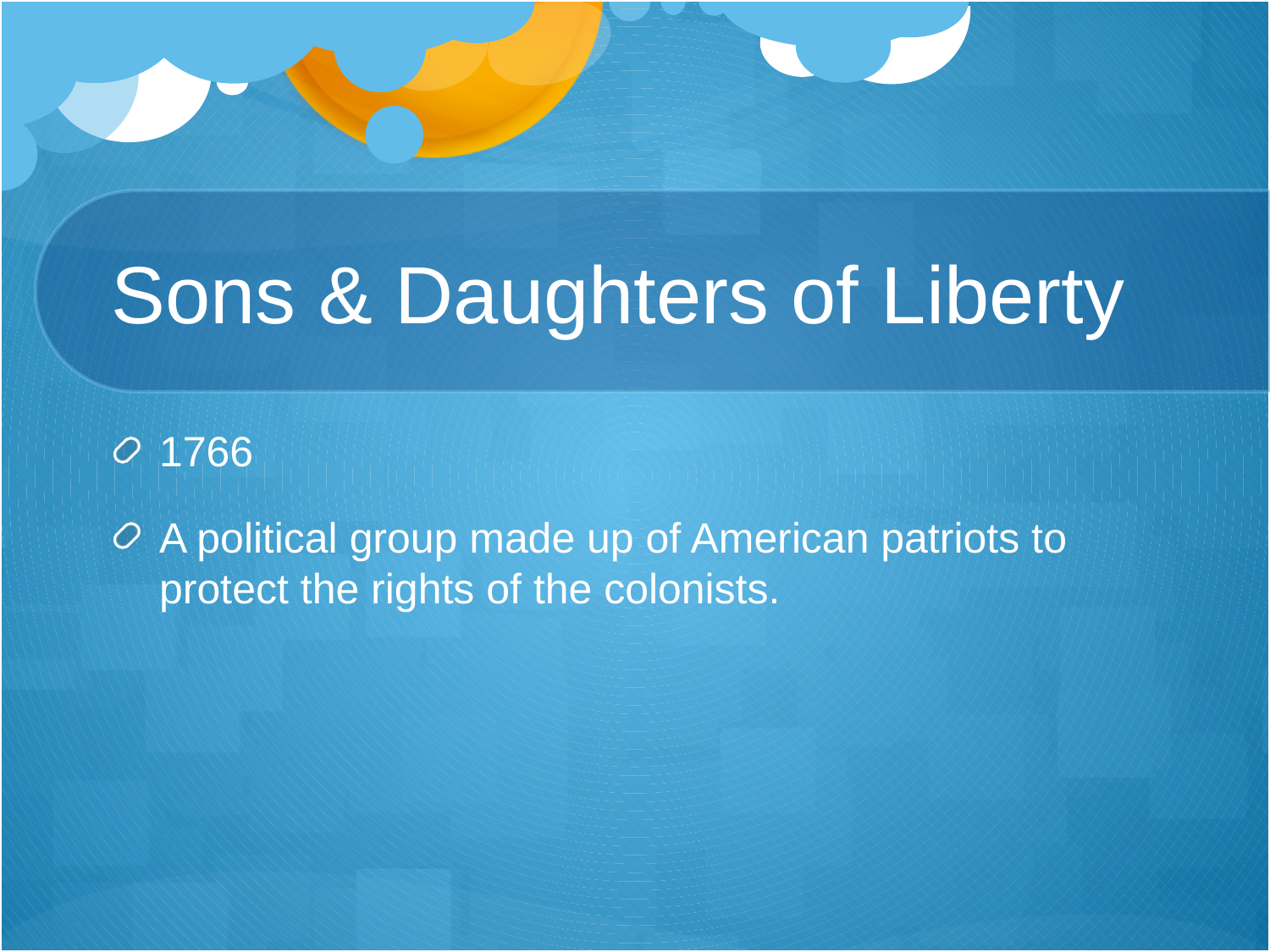

# Sons & Daughters of Liberty
1766
A political group made up of American patriots to protect the rights of the colonists.